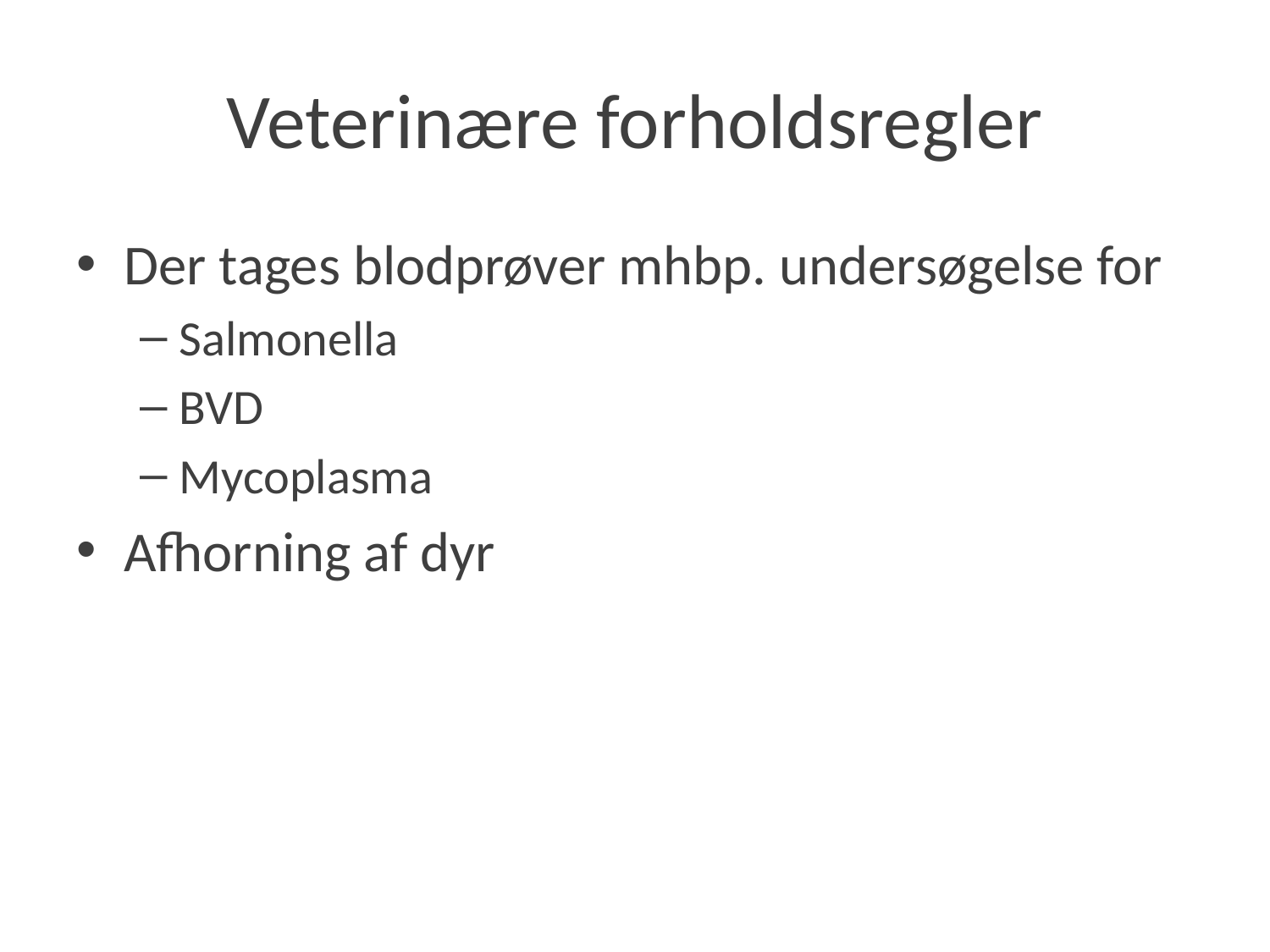

# Veterinære forholdsregler
Der tages blodprøver mhbp. undersøgelse for
Salmonella
BVD
Mycoplasma
Afhorning af dyr